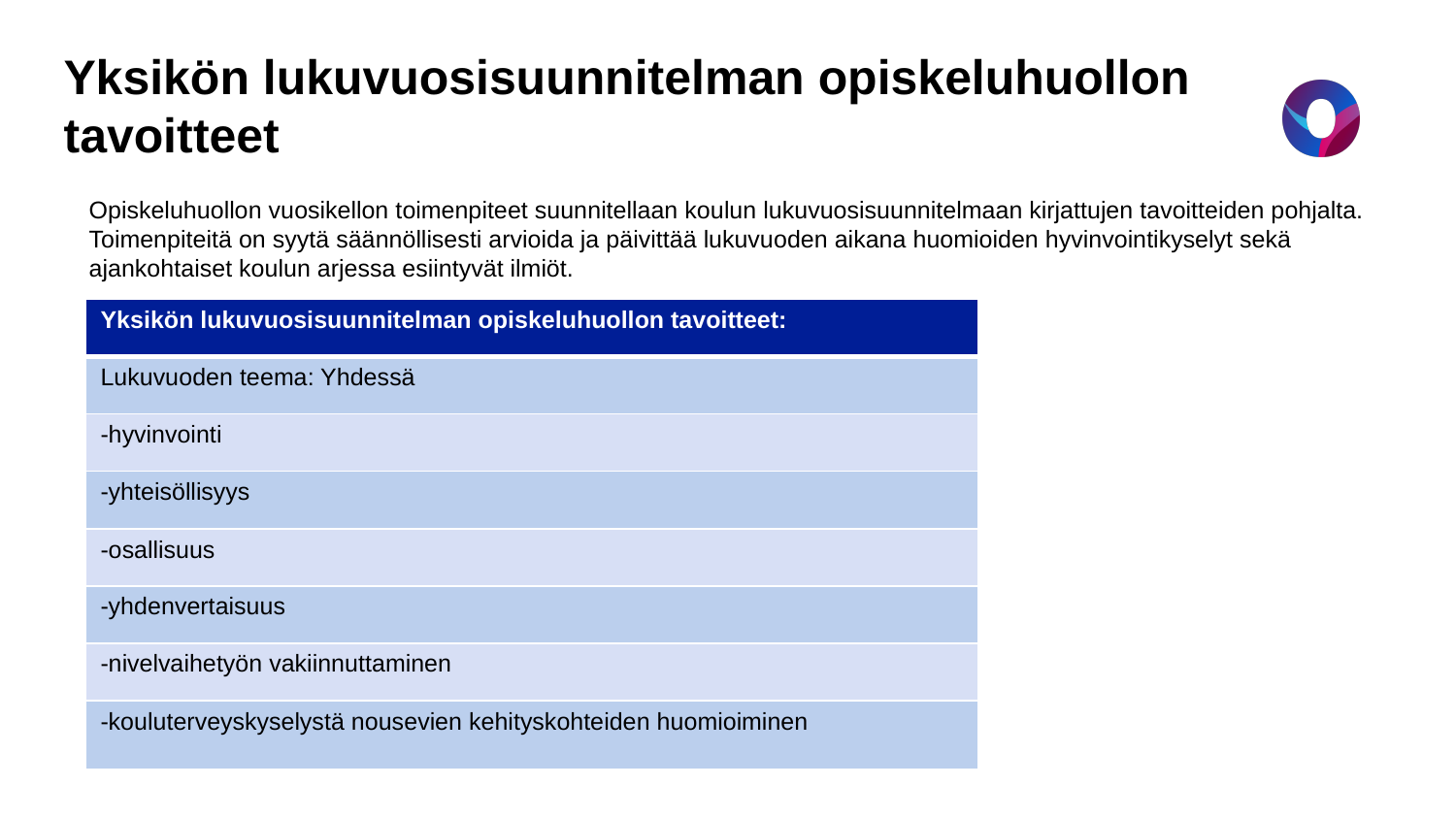

# Yksikön lukuvuosisuunnitelman opiskeluhuollon tavoitteet
Opiskeluhuollon vuosikellon toimenpiteet suunnitellaan koulun lukuvuosisuunnitelmaan kirjattujen tavoitteiden pohjalta. Toimenpiteitä on syytä säännöllisesti arvioida ja päivittää lukuvuoden aikana huomioiden hyvinvointikyselyt sekä ajankohtaiset koulun arjessa esiintyvät ilmiöt.
| Yksikön lukuvuosisuunnitelman opiskeluhuollon tavoitteet: |
| --- |
| Lukuvuoden teema: Yhdessä |
| -hyvinvointi |
| -yhteisöllisyys |
| -osallisuus |
| -yhdenvertaisuus |
| -nivelvaihetyön vakiinnuttaminen |
| -kouluterveyskyselystä nousevien kehityskohteiden huomioiminen |